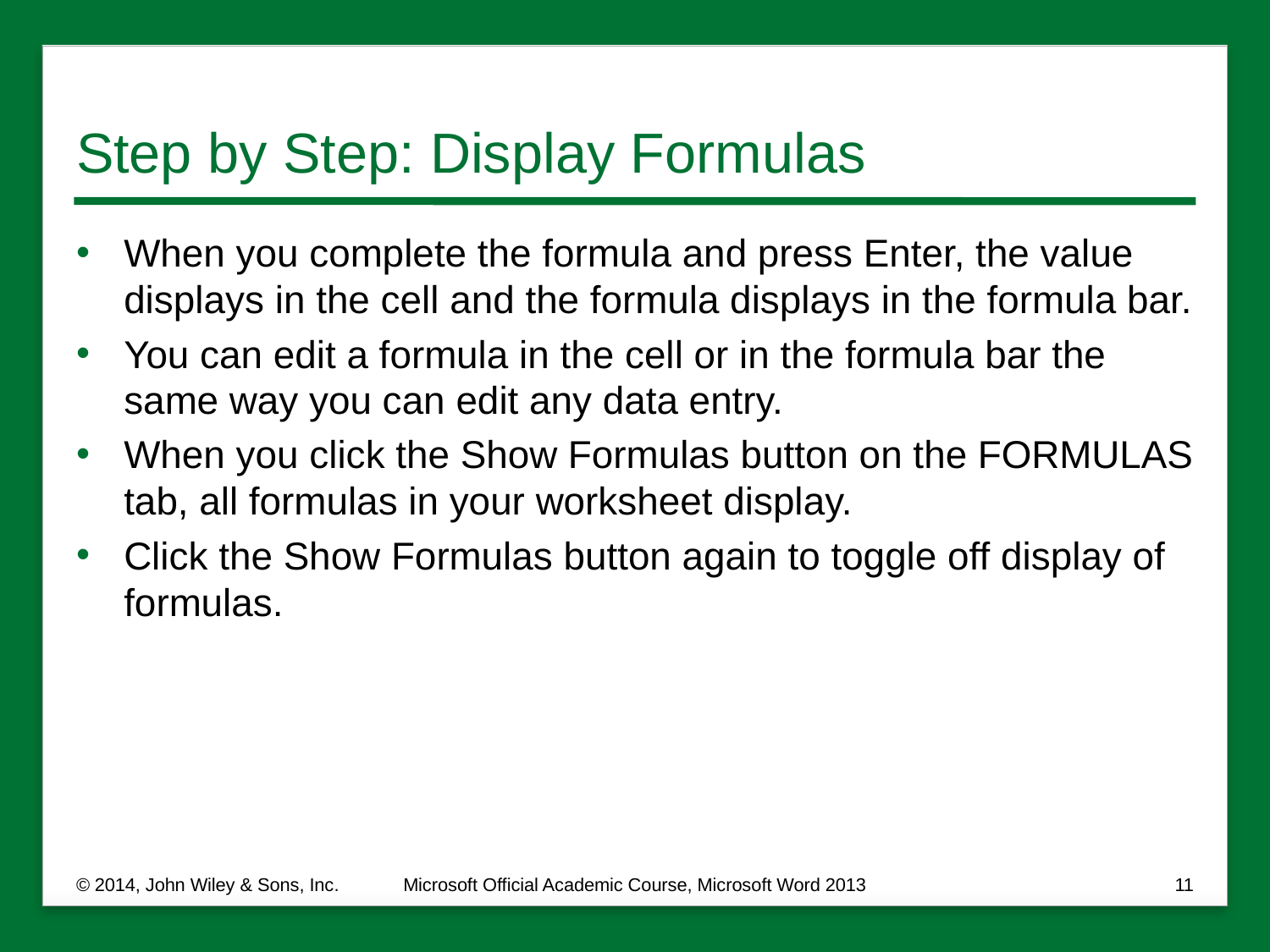

# Step by Step: Display Formulas
When you complete the formula and press Enter, the value displays in the cell and the formula displays in the formula bar.
You can edit a formula in the cell or in the formula bar the same way you can edit any data entry.
When you click the Show Formulas button on the FORMULAS tab, all formulas in your worksheet display.
Click the Show Formulas button again to toggle off display of formulas.
© 2014, John Wiley & Sons, Inc.
Microsoft Official Academic Course, Microsoft Word 2013
11